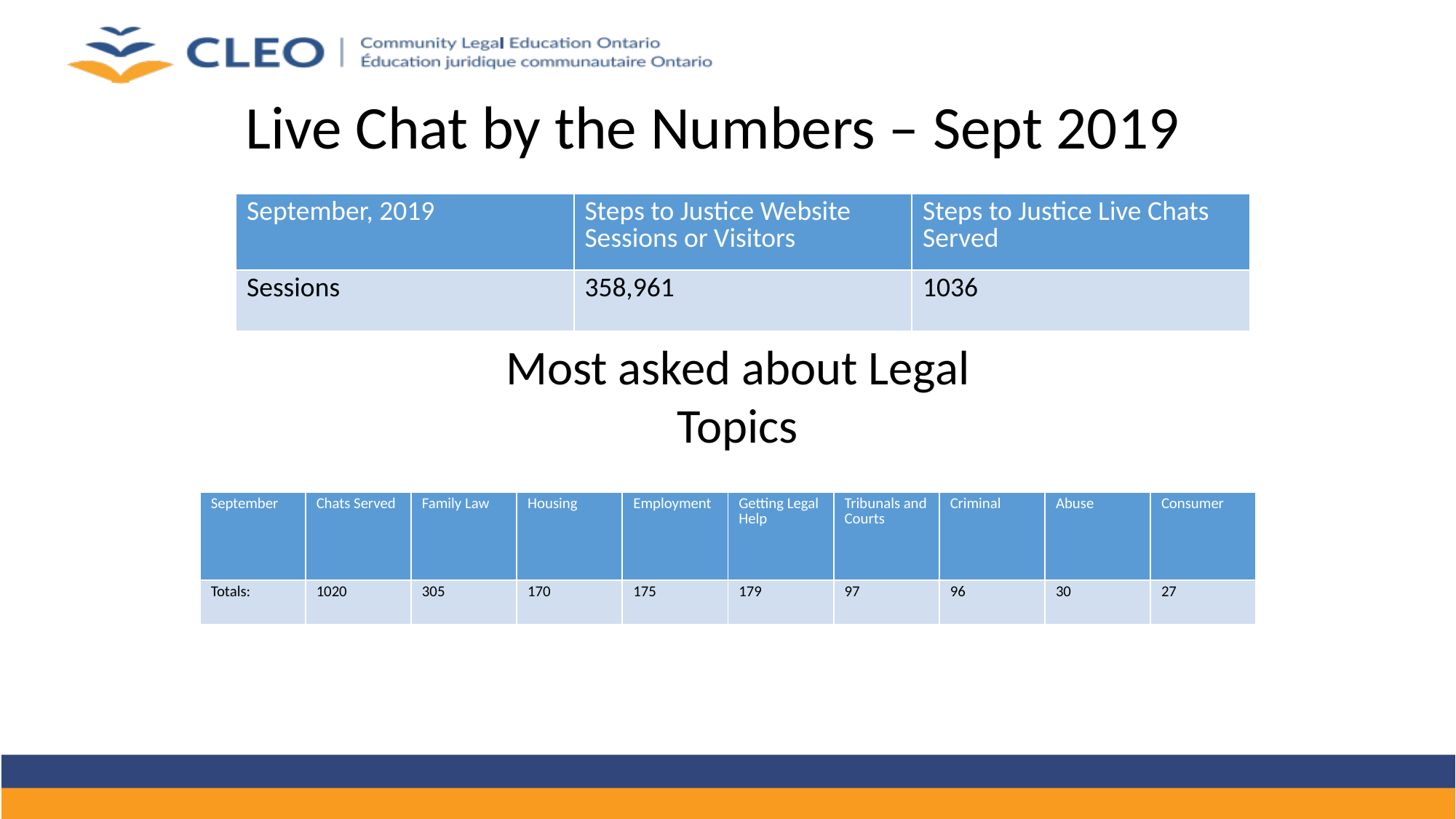

Live Chat by the Numbers – Sept 2019
| September, 2019 | Steps to Justice Website Sessions or Visitors | Steps to Justice Live Chats Served |
| --- | --- | --- |
| Sessions | 358,961 | 1036 |
Most asked about Legal Topics
| September | Chats Served | Family Law | Housing | Employment | Getting Legal Help | Tribunals and Courts | Criminal | Abuse | Consumer |
| --- | --- | --- | --- | --- | --- | --- | --- | --- | --- |
| Totals: | 1020 | 305 | 170 | 175 | 179 | 97 | 96 | 30 | 27 |